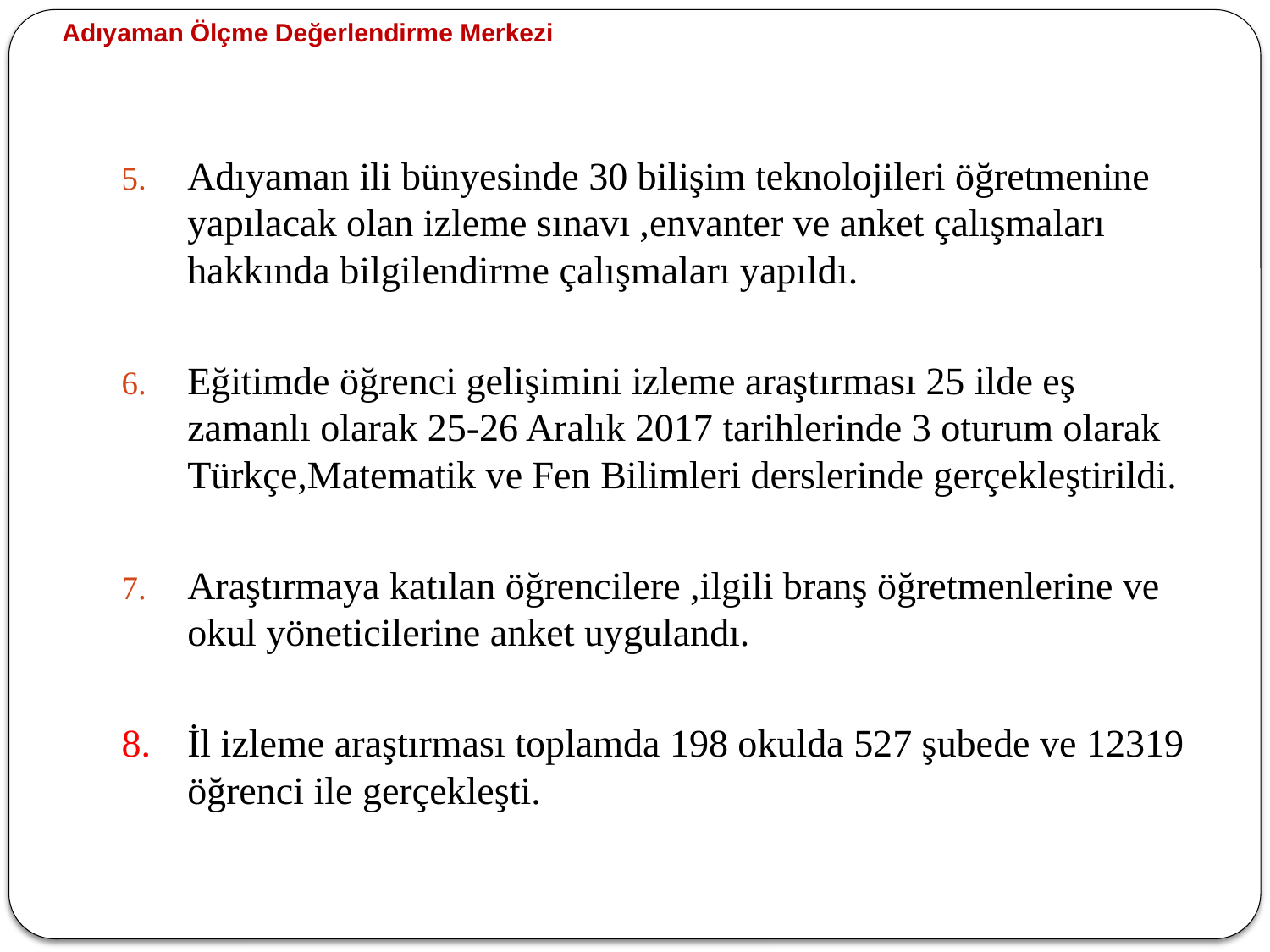

Adıyaman Ölçme Değerlendirme Merkezi

Adıyaman ili bünyesinde 30 bilişim teknolojileri öğretmenine yapılacak olan izleme sınavı ,envanter ve anket çalışmaları hakkında bilgilendirme çalışmaları yapıldı.

Eğitimde öğrenci gelişimini izleme araştırması 25 ilde eş zamanlı olarak 25-26 Aralık 2017 tarihlerinde 3 oturum olarak Türkçe,Matematik ve Fen Bilimleri derslerinde gerçekleştirildi.

Araştırmaya katılan öğrencilere ,ilgili branş öğretmenlerine ve okul yöneticilerine anket uygulandı.

8. 	İl izleme araştırması toplamda 198 okulda 527 şubede ve 12319 öğrenci ile gerçekleşti.